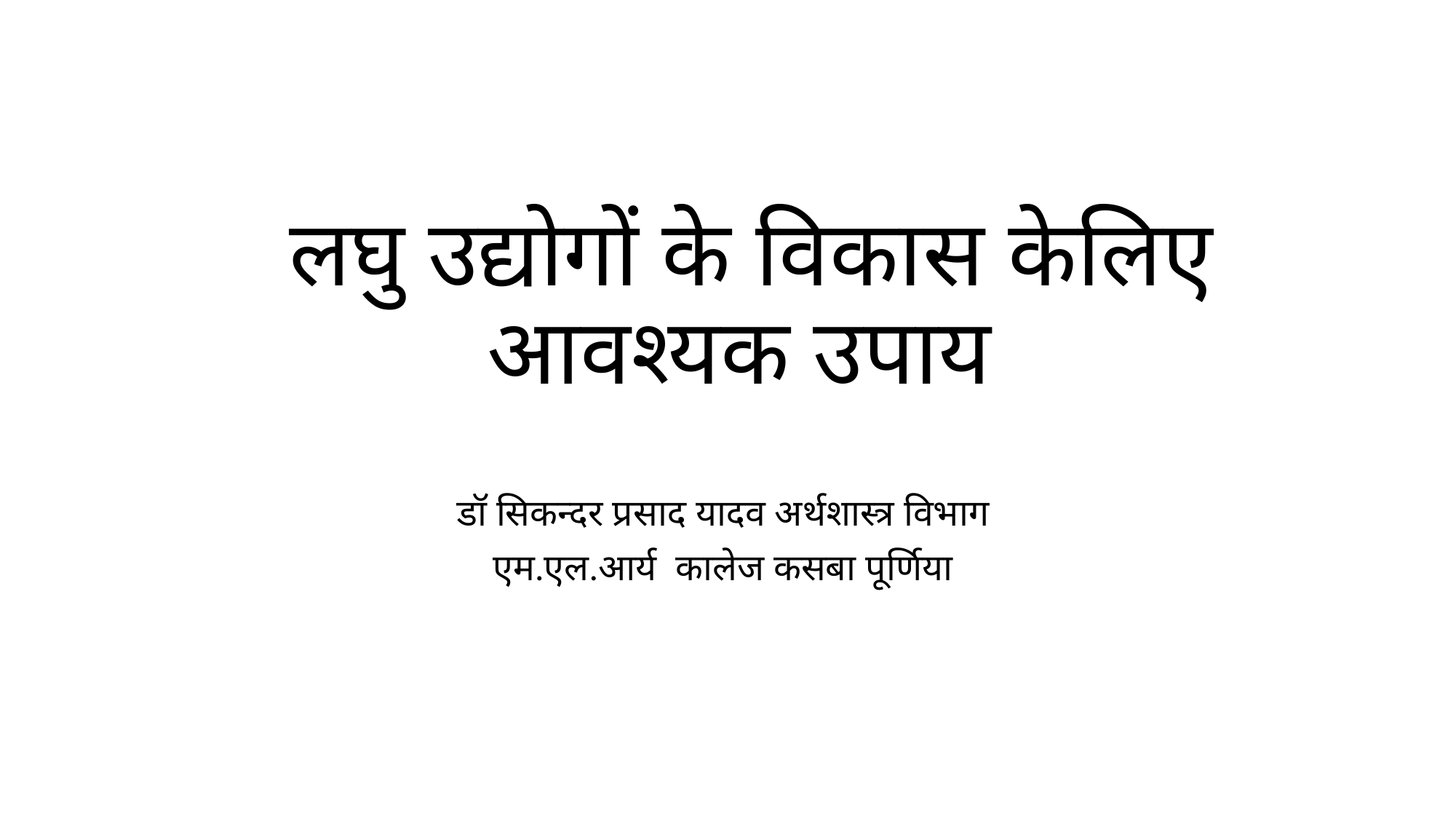

# लघु उद्योगों के विकास केलिए आवश्यक उपाय

डॉ सिकन्दर प्रसाद यादव अर्थशास्त्र विभाग
एम.एल.आर्य  कालेज कसबा पूर्णिया